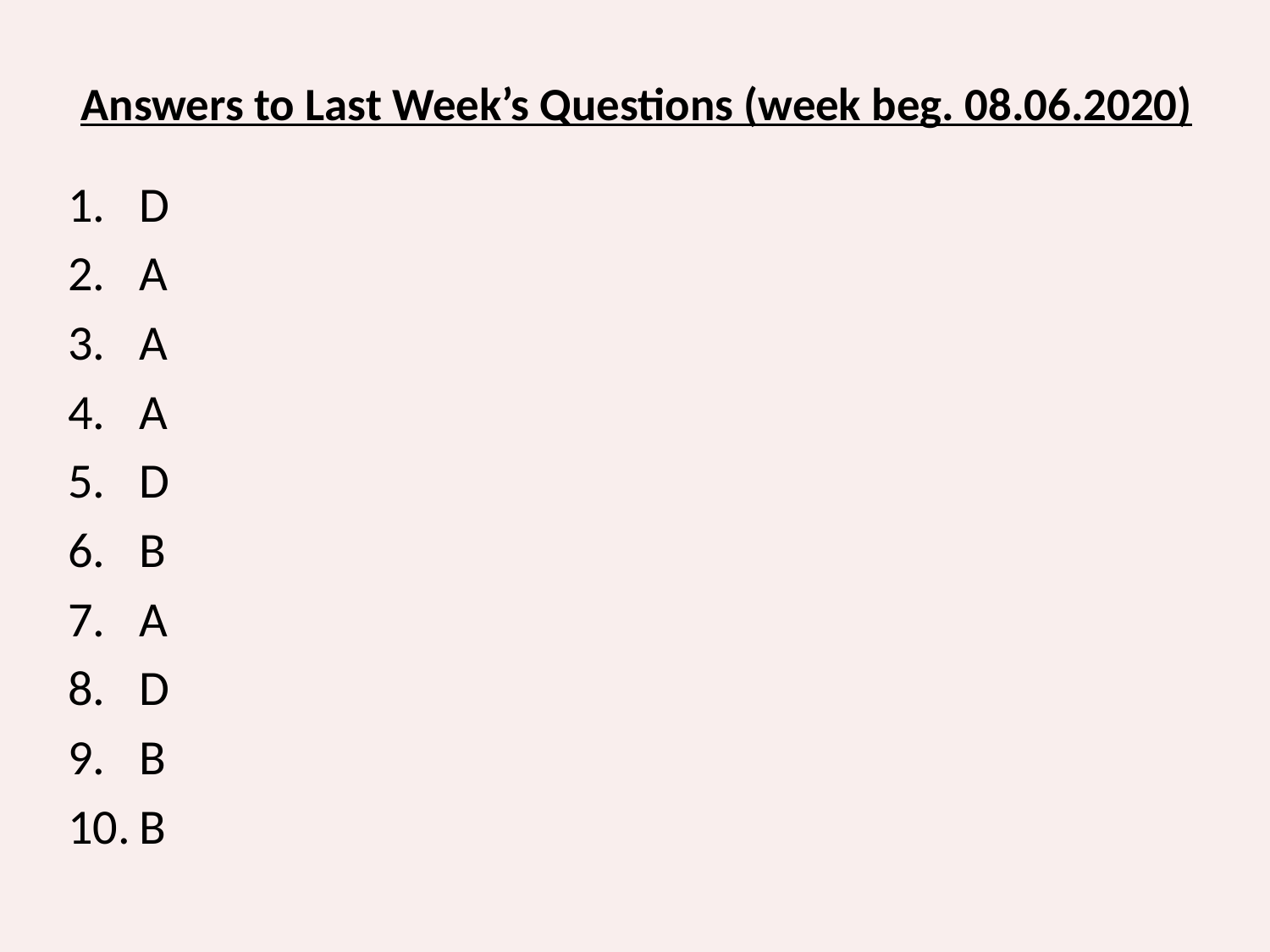

# Answers to Last Week’s Questions (week beg. 08.06.2020)
D
A
A
A
D
B
A
D
B
B